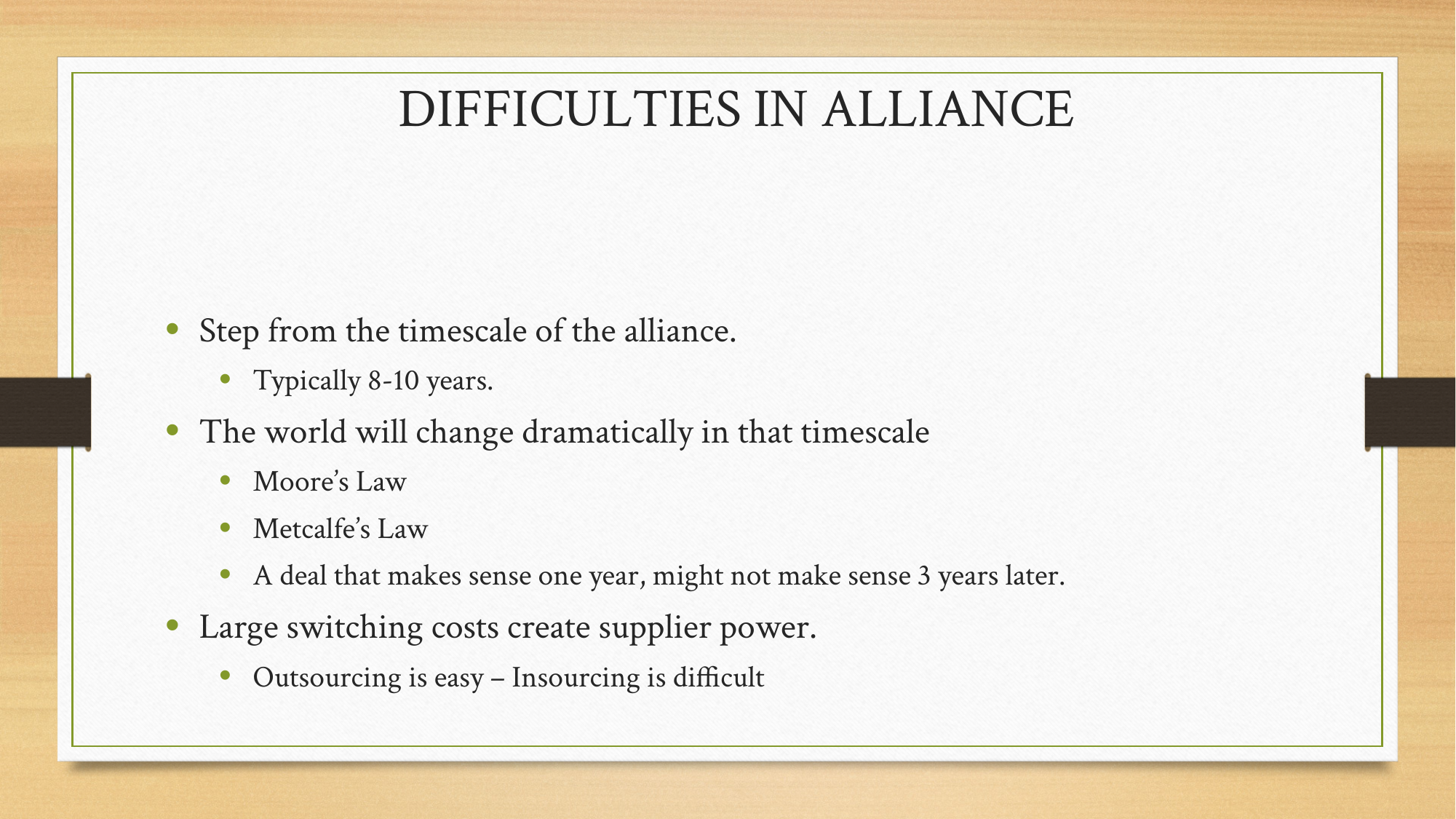

Step from the timescale of the alliance.
Typically 8-10 years.
The world will change dramatically in that timescale
Moore’s Law
Metcalfe’s Law
A deal that makes sense one year, might not make sense 3 years later.
Large switching costs create supplier power.
Outsourcing is easy – Insourcing is difficult
Difficulties in Alliance